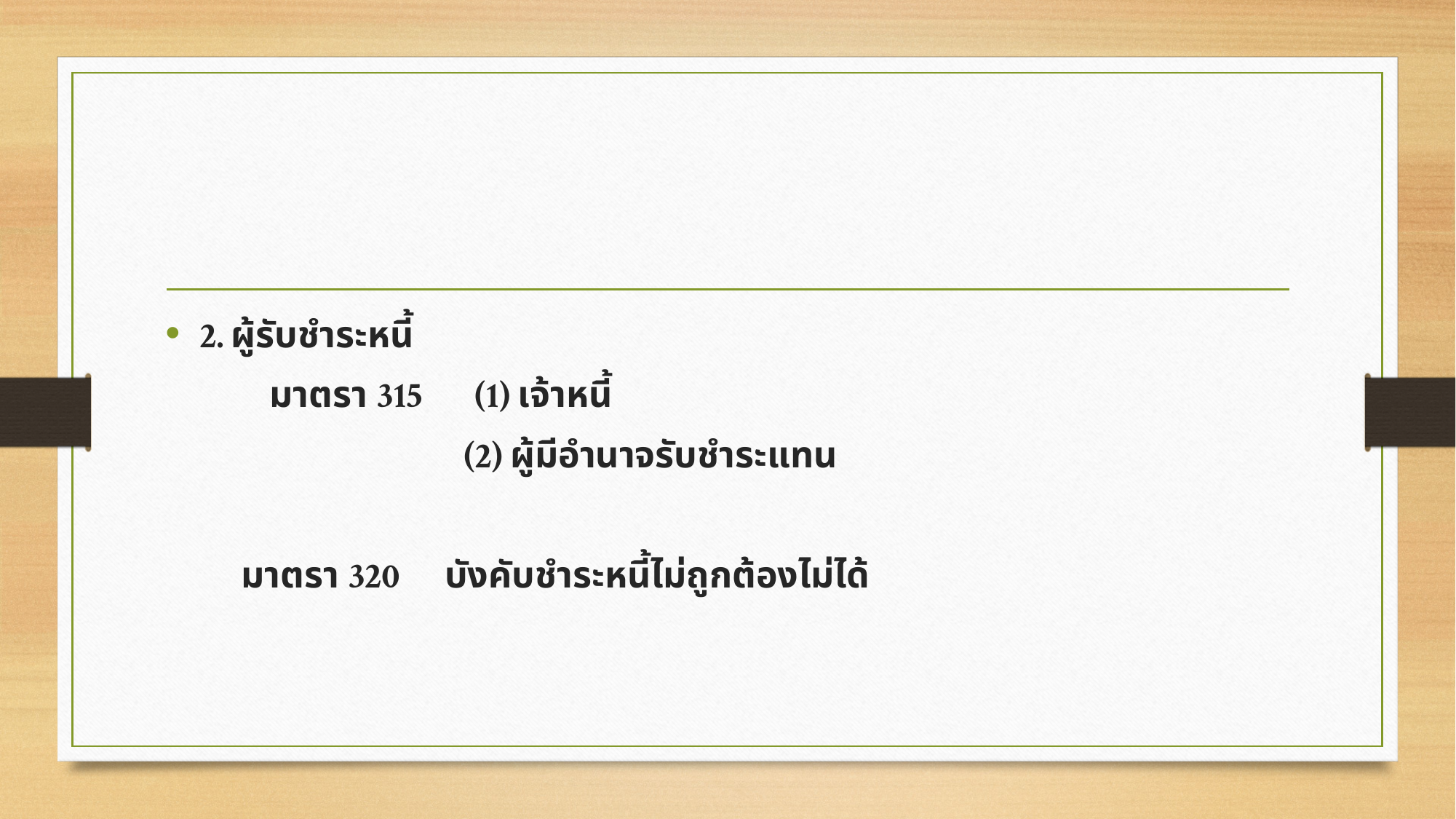

2. ผู้รับชำระหนี้
           มาตรา 315       (1) เจ้าหนี้
                                        (2) ผู้มีอำนาจรับชำระแทน

        มาตรา 320      บังคับชำระหนี้ไม่ถูกต้องไม่ได้